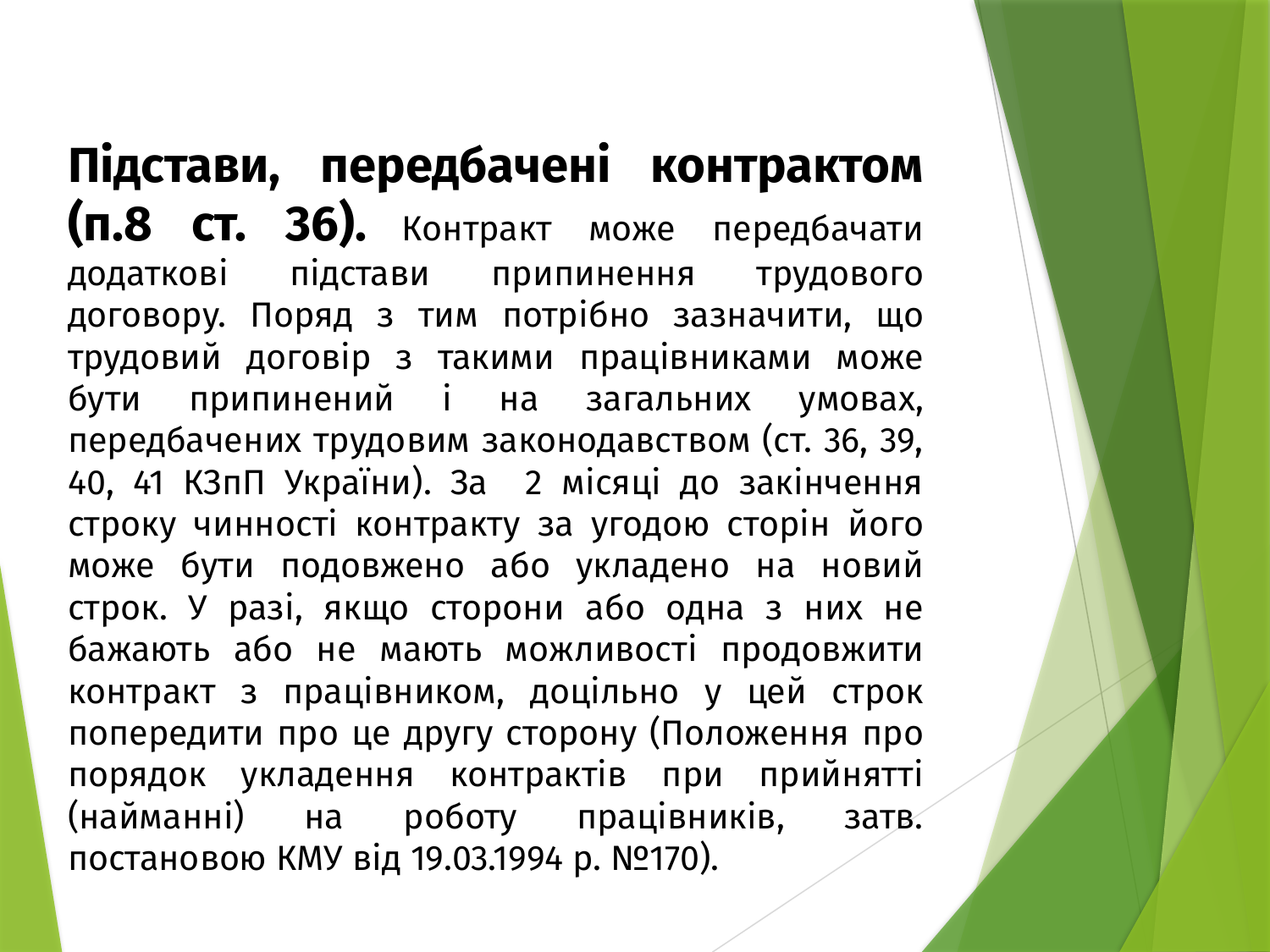

# Підстави, передбачені контрактом (п.8 ст. 36). Контракт може передбачати додаткові підстави припинення трудового договору. Поряд з тим потрібно зазначити, що трудовий договір з такими працівниками може бути припинений і на загальних умовах, передбачених трудовим законодавством (ст. 36, 39, 40, 41 КЗпП України). За  2 місяці до закінчення строку чинності контракту за угодою сторін його може бути подовжено або укладено на новий строк. У разі, якщо сторони або одна з них не бажають або не мають можливості продовжити контракт з працівником, доцільно у цей строк попередити про це другу сторону (Положення про порядок укладення контрактів при прийнятті (найманні) на роботу працівників, затв. постановою КМУ від 19.03.1994 р. №170).